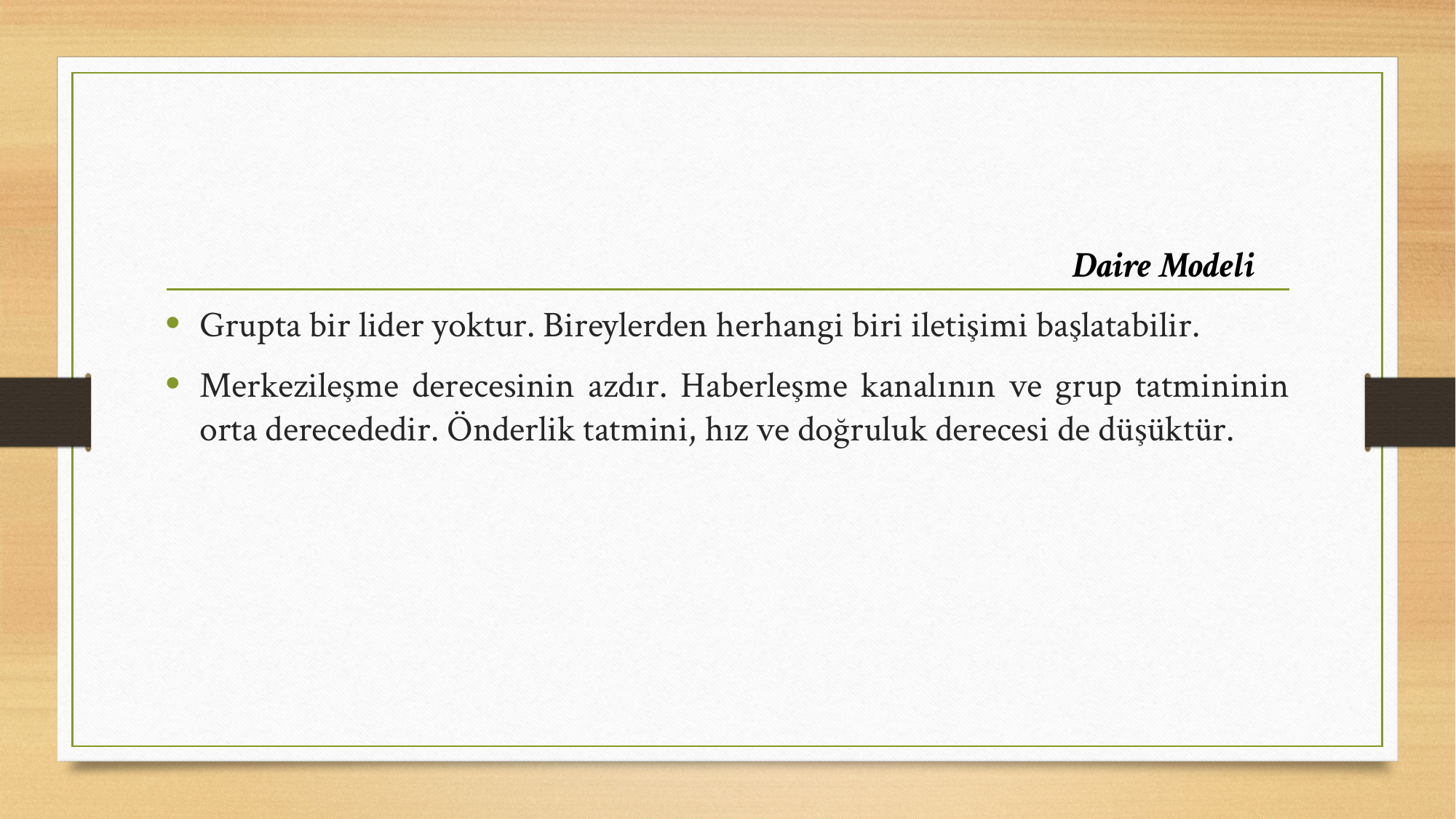

Daire Modeli
Grupta bir lider yoktur. Bireylerden herhangi biri iletişimi başlatabilir.
Merkezileşme derecesinin azdır. Haberleşme kanalının ve grup tatmininin orta derecededir. Önderlik tatmini, hız ve doğruluk derecesi de düşüktür.